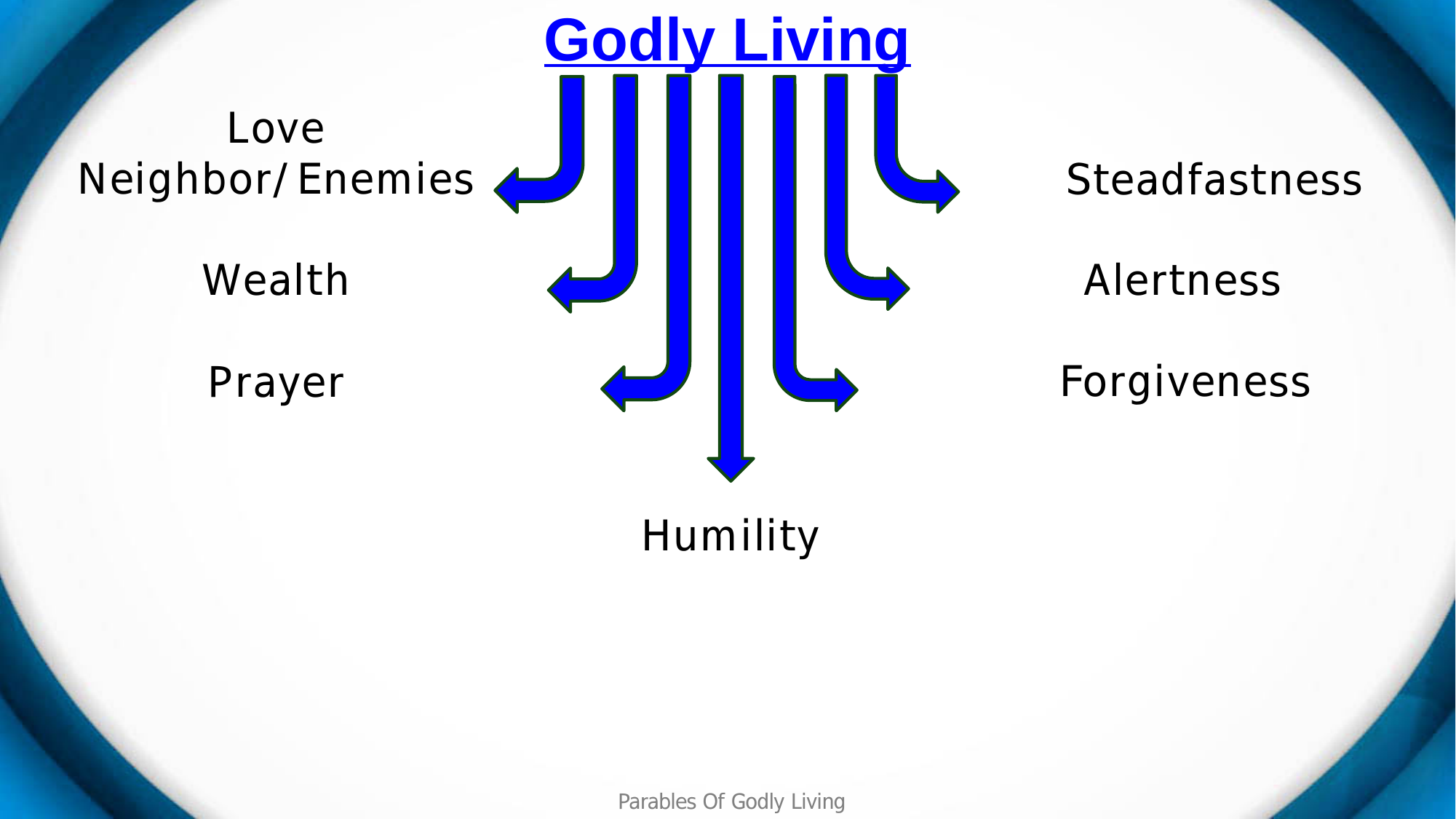

# Godly Living

Love Neighbor/Enemies
Steadfastness
Alertness
Wealth
Forgiveness
Prayer
Humility
Parables Of Godly Living